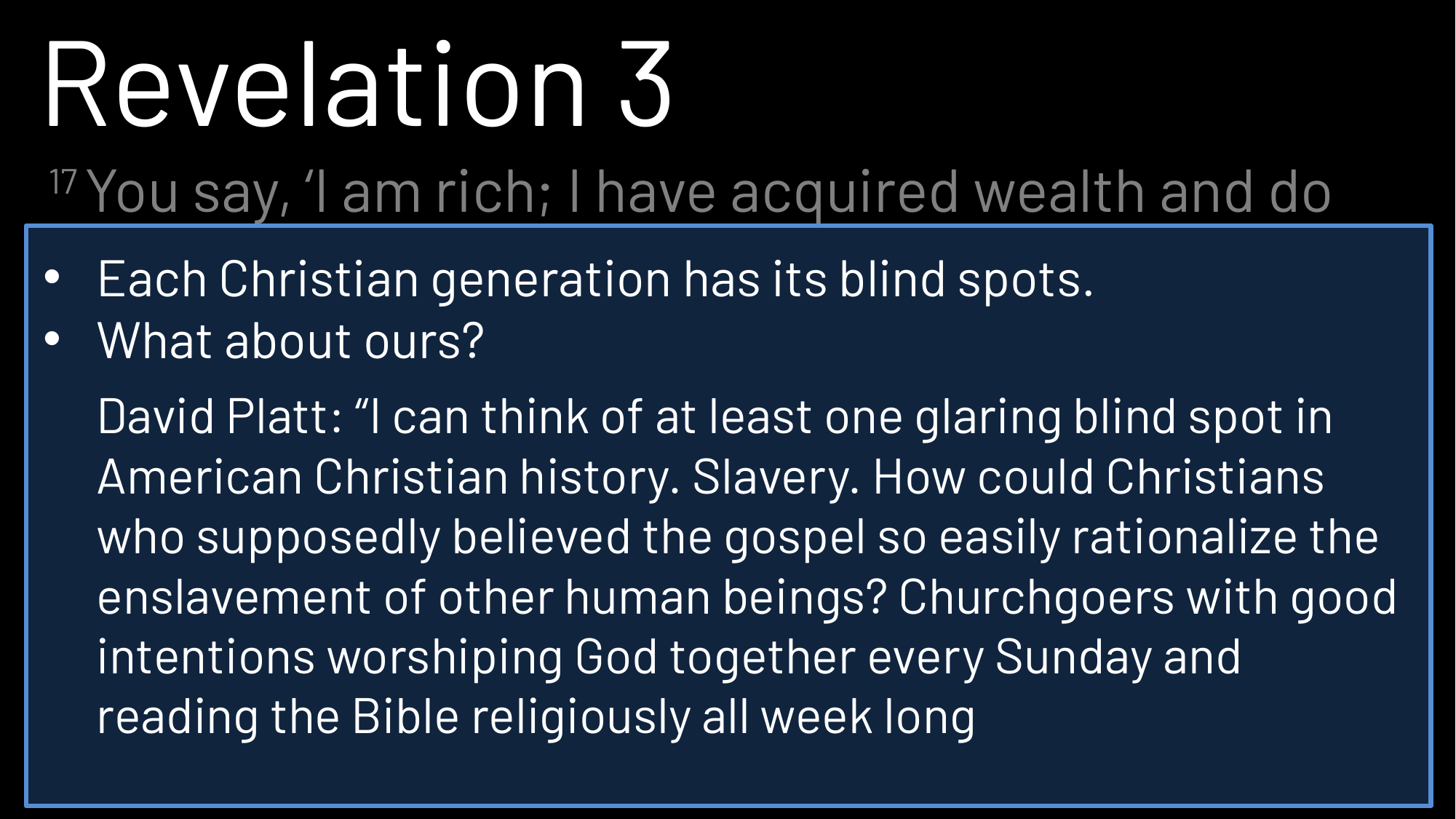

Revelation 3
17 You say, ‘I am rich; I have acquired wealth and do not need a thing.’ But you do not realize that you are wretched, pitiful, poor, blind and naked.

Each Christian generation has its blind spots.
What about ours?
David Platt: “I can think of at least one glaring blind spot in American Christian history. Slavery. How could Christians who supposedly believed the gospel so easily rationalize the enslavement of other human beings? Churchgoers with good intentions worshiping God together every Sunday and reading the Bible religiously all week long

To Smyrna: “I know … your poverty—yet you are rich!” (2:9).